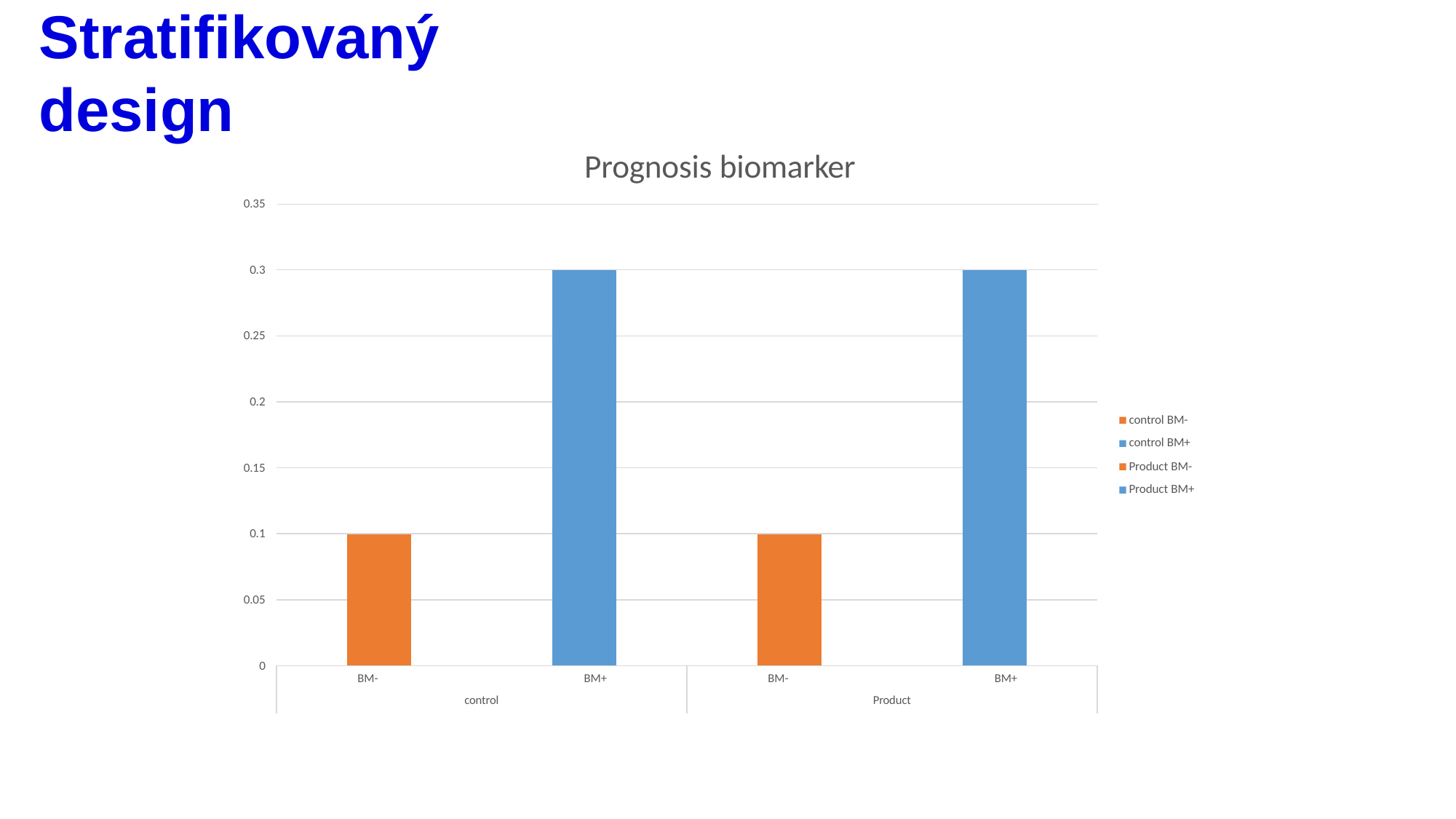

# Stratifikovaný design
Prognosis biomarker
0.35

0.3
|  |  |  |  |  |  |  |  |  |  |
| --- | --- | --- | --- | --- | --- | --- | --- | --- | --- |
|  |  |  |  |  |  |  |  |  |  |
|  |  |  |  |  |  |  |  |  |  |
|  |  |  |  |  |  |  |  |  |  |
|  |  |  |  |  |  |  |  |  |  |
|  |  |  |  |  |  |  |  |  |  |
| BM- BM+ control |  |  |  |  | BM- BM+ Product |  |  |  |  |
0.25
0.2
control BM-
control BM+

Product BM-
0.15

Product BM+

0.1
0.05
0
23